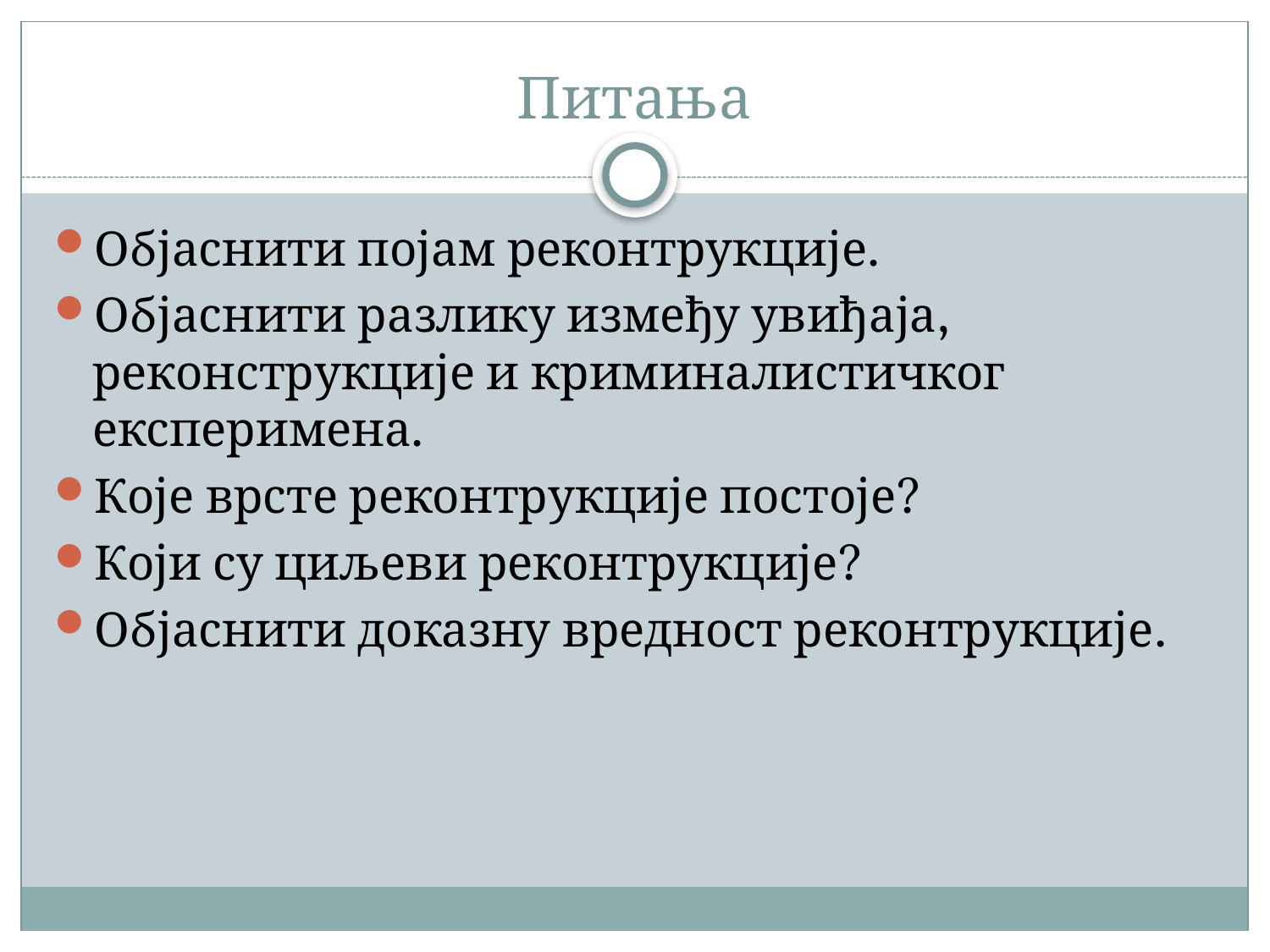

# Питања
Објаснити појам реконтрукције.
Објаснити разлику између увиђаја, реконструкције и криминалистичког експеримена.
Које врсте реконтрукције постоје?
Који су циљеви реконтрукције?
Објаснити доказну вредност реконтрукције.